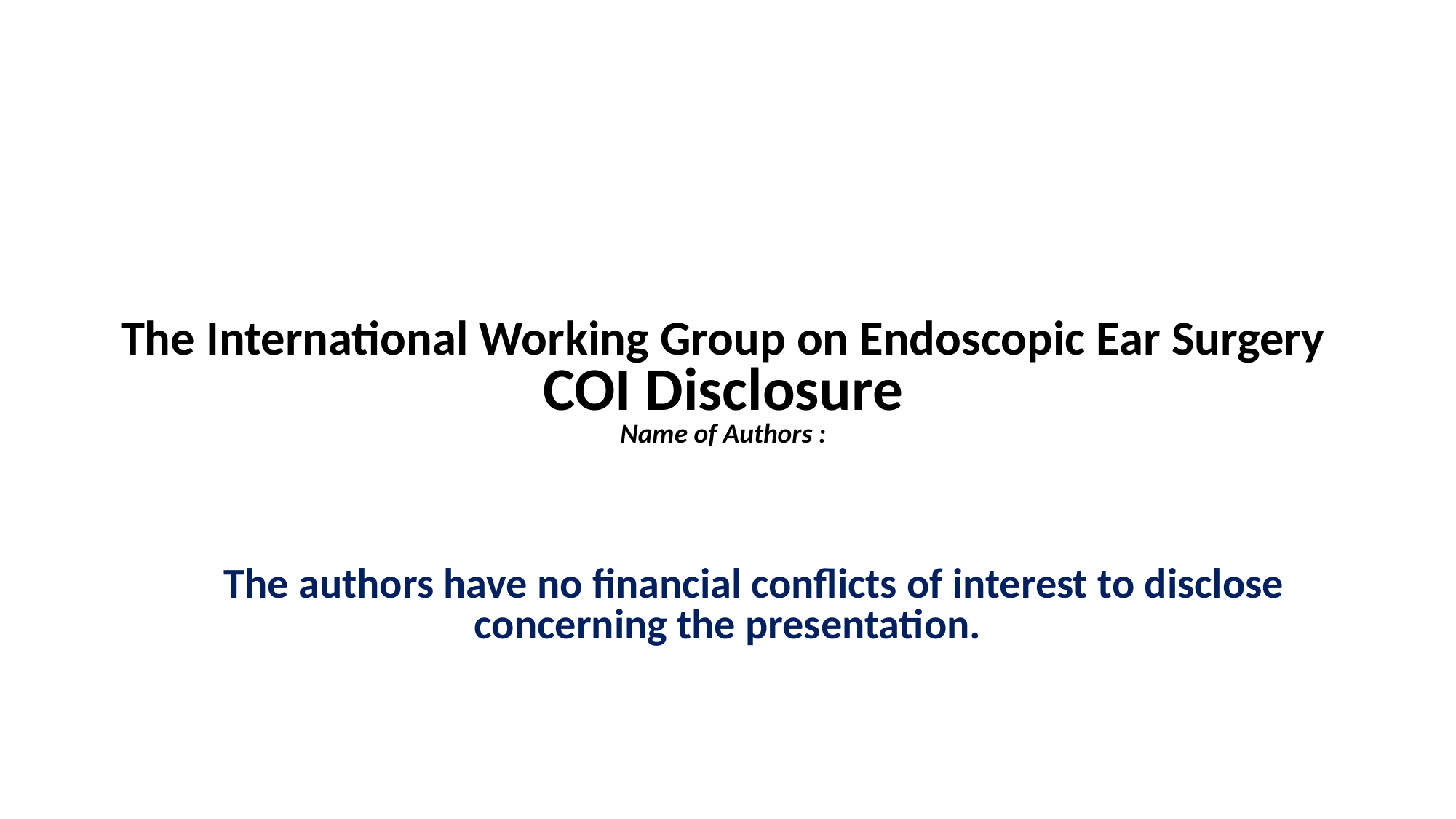

The International Working Group on Endoscopic Ear Surgery
COI Disclosure
Name of Authors :

　The authors have no financial conflicts of interest to disclose
concerning the presentation.